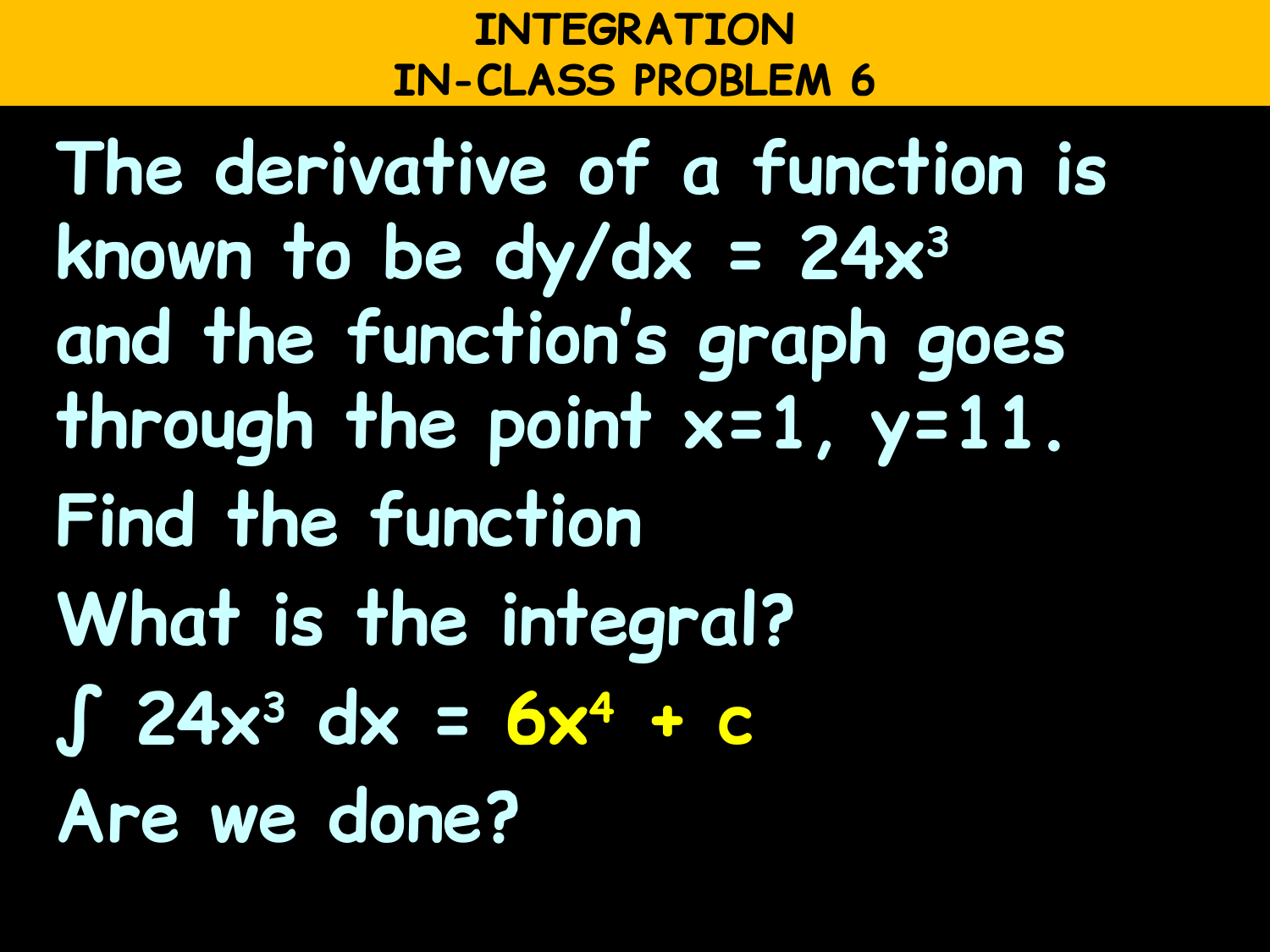

INTEGRATION
IN-CLASS PROBLEM 6
The derivative of a function is known to be dy/dx = 24x3
and the function’s graph goes through the point x=1, y=11.
Find the function
What is the integral?
∫ 24x3 dx = 6x4 + c
Are we done?